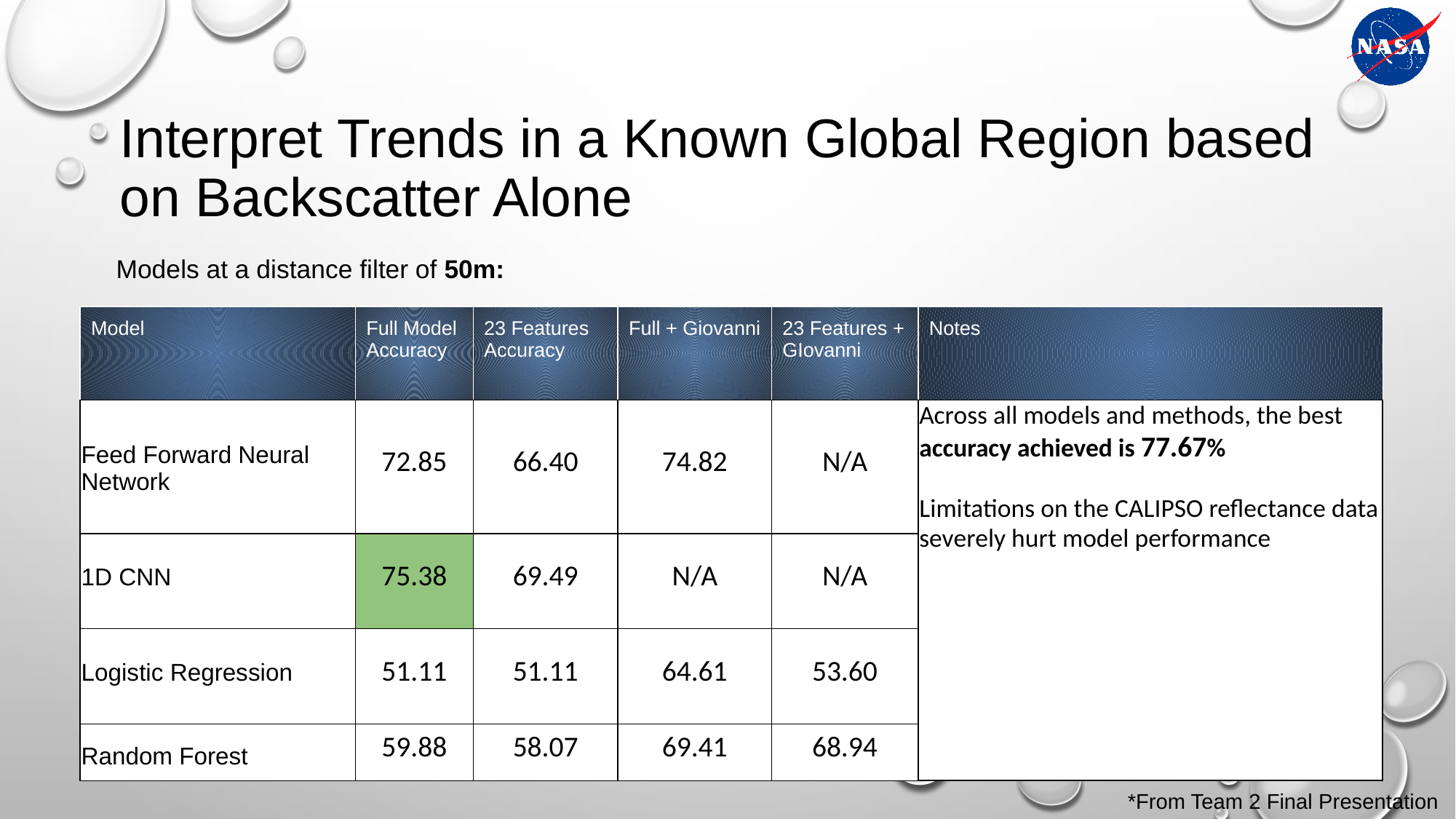

# Interpret Trends in a Known Global Region based on Backscatter Alone
Models at a distance filter of 50m:

| Model | Full Model Accuracy | 23 Features Accuracy | Full + Giovanni | 23 Features + GIovanni | Notes |
| --- | --- | --- | --- | --- | --- |
| Feed Forward Neural Network | 72.85 | 66.40 | 74.82 | N/A | Across all models and methods, the best accuracy achieved is 77.67% Limitations on the CALIPSO reflectance data severely hurt model performance |
| 1D CNN | 75.38 | 69.49 | N/A | N/A |  |
| Logistic Regression | 51.11 | 51.11 | 64.61 | 53.60 |  |
| Random Forest | 59.88 | 58.07 | 69.41 | 68.94 |  |
*From Team 2 Final Presentation